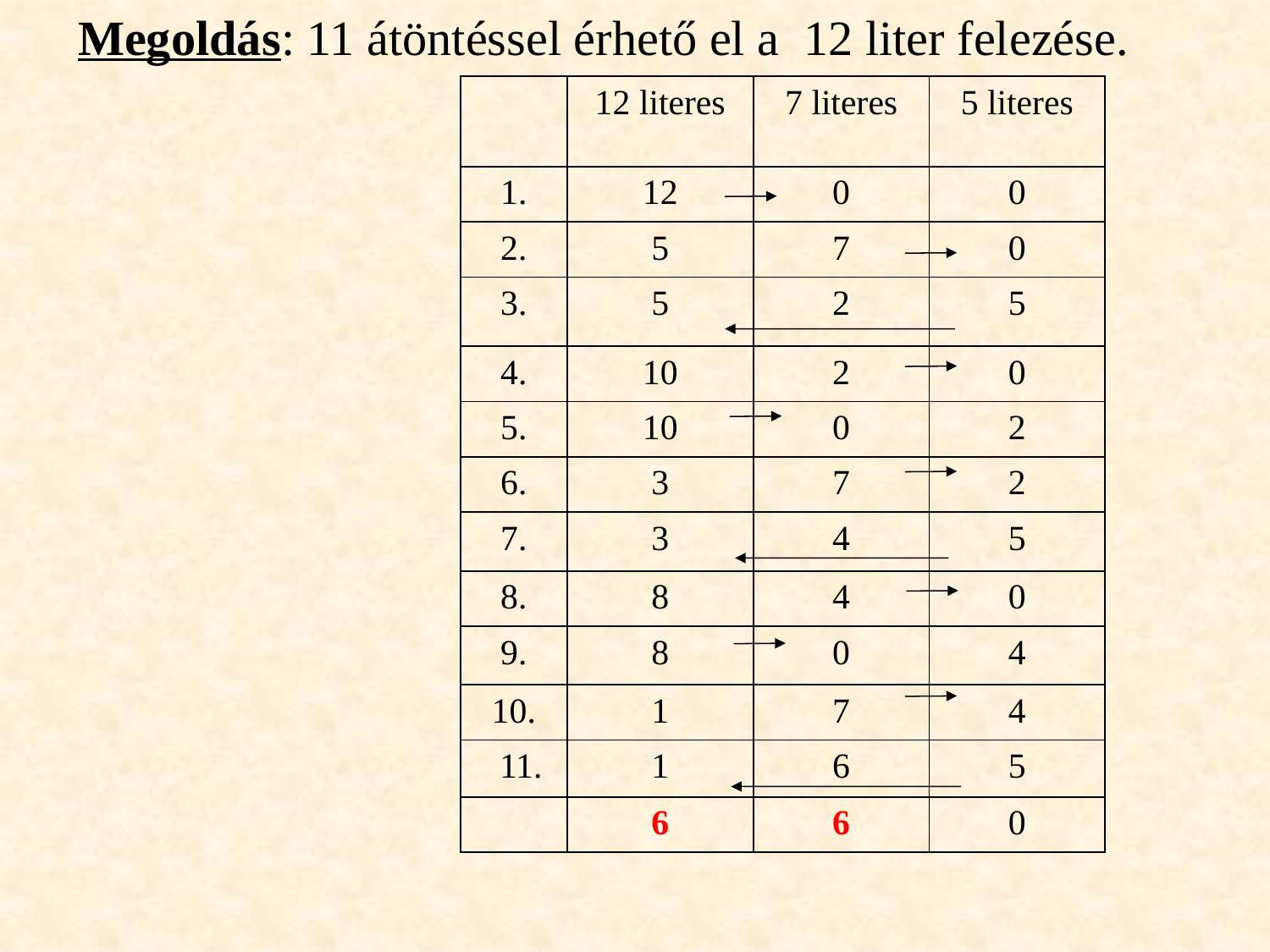

Megoldás: 11 átöntéssel érhető el a  12 liter felezése.
|  | 12 literes | 7 literes | 5 literes |
| --- | --- | --- | --- |
| 1. | 12 | 0 | 0 |
| 2. | 5 | 7 | 0 |
| 3. | 5 | 2 | 5 |
| 4. | 10 | 2 | 0 |
| 5. | 10 | 0 | 2 |
| 6. | 3 | 7 | 2 |
| 7. | 3 | 4 | 5 |
| 8. | 8 | 4 | 0 |
| 9. | 8 | 0 | 4 |
| 10. | 1 | 7 | 4 |
| 11. | 1 | 6 | 5 |
|  | 6 | 6 | 0 |